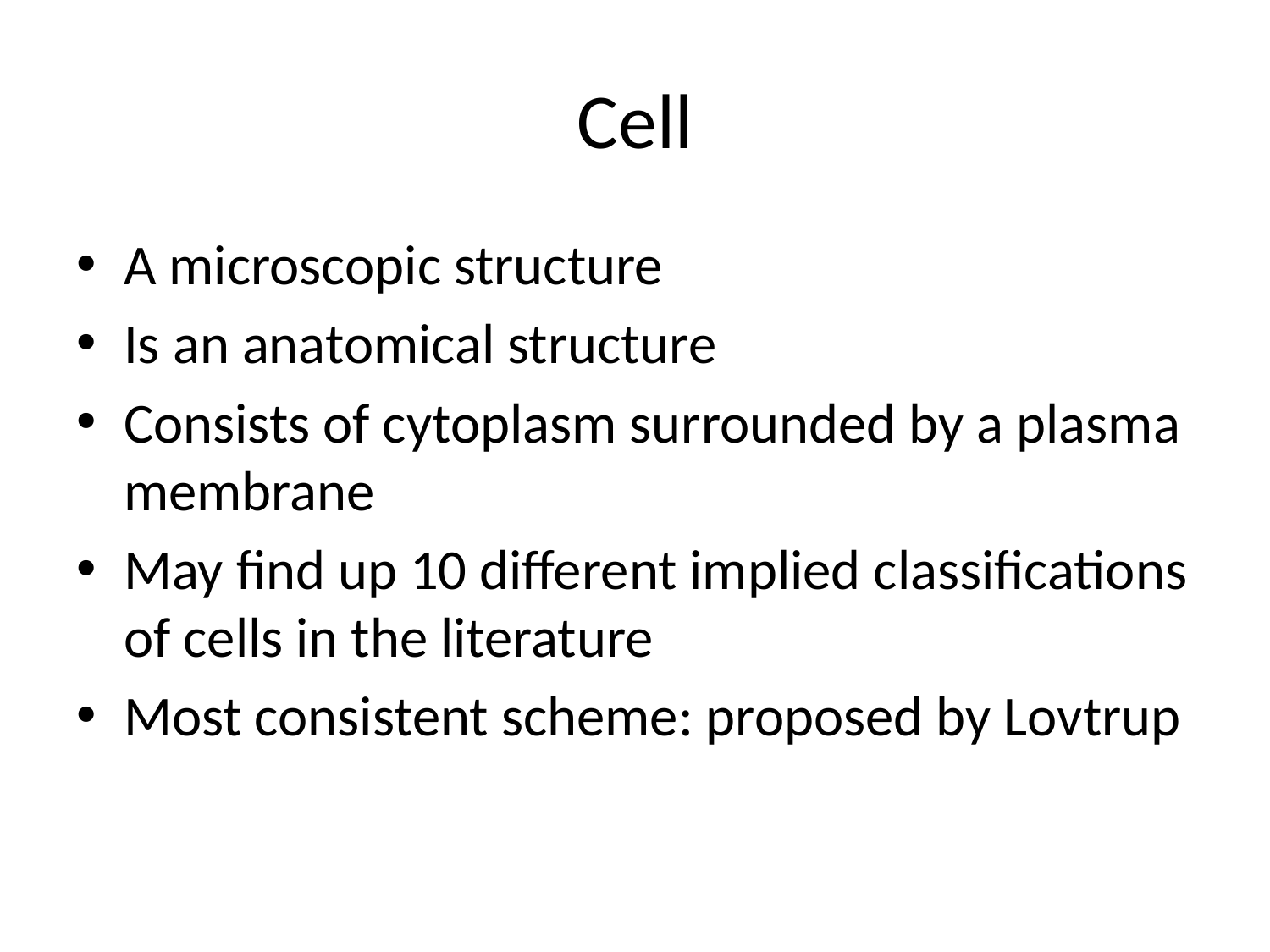

# Cell
A microscopic structure
Is an anatomical structure
Consists of cytoplasm surrounded by a plasma membrane
May find up 10 different implied classifications of cells in the literature
Most consistent scheme: proposed by Lovtrup